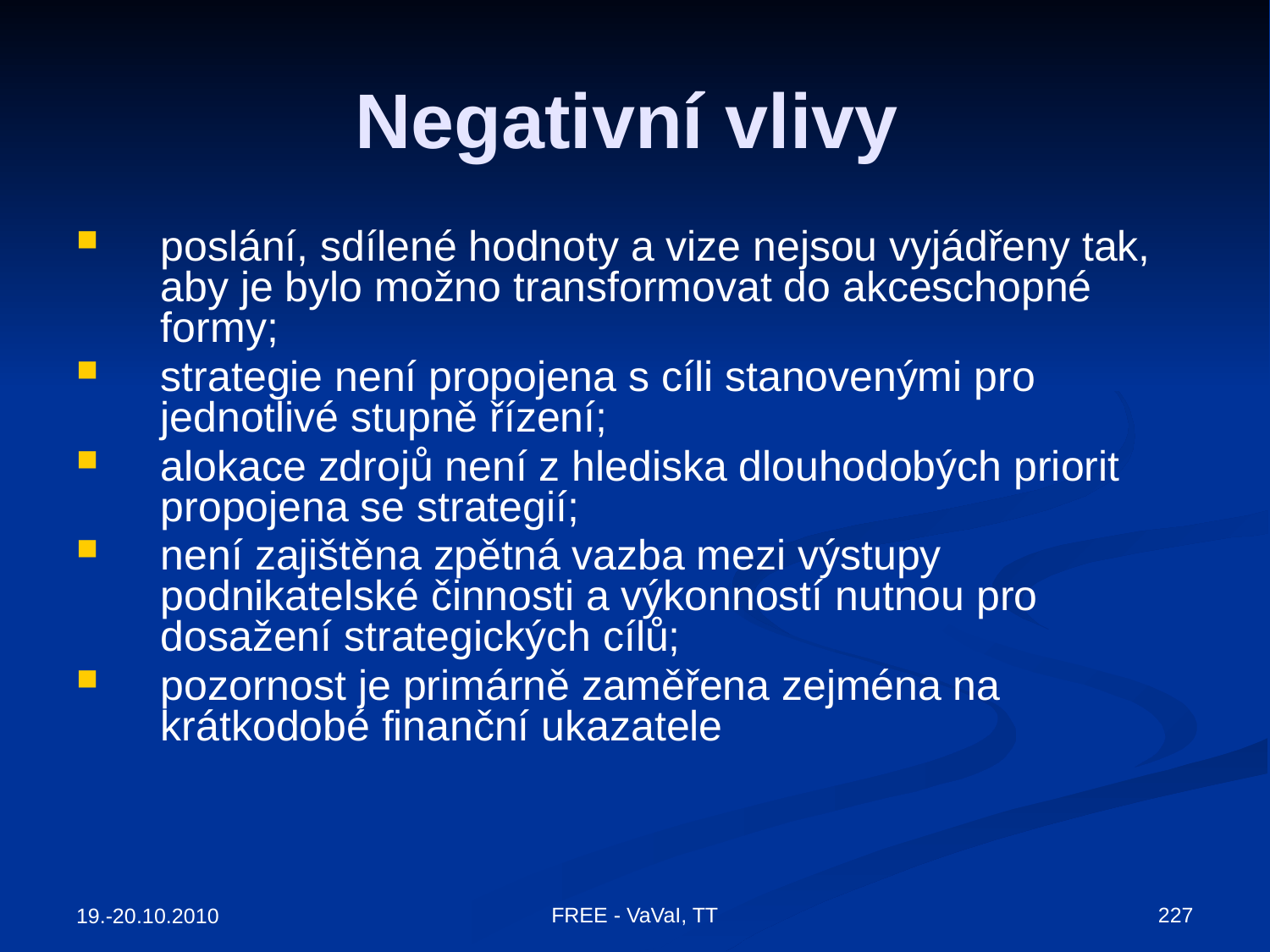

# Negativní vlivy
poslání, sdílené hodnoty a vize nejsou vyjádřeny tak, aby je bylo možno transformovat do akceschopné formy;
strategie není propojena s cíli stanovenými pro jednotlivé stupně řízení;
alokace zdrojů není z hlediska dlouhodobých priorit propojena se strategií;
není zajištěna zpětná vazba mezi výstupy podnikatelské činnosti a výkonností nutnou pro dosažení strategických cílů;
pozornost je primárně zaměřena zejména na krátkodobé finanční ukazatele
FREE - VaVaI, TT
227
19.-20.10.2010